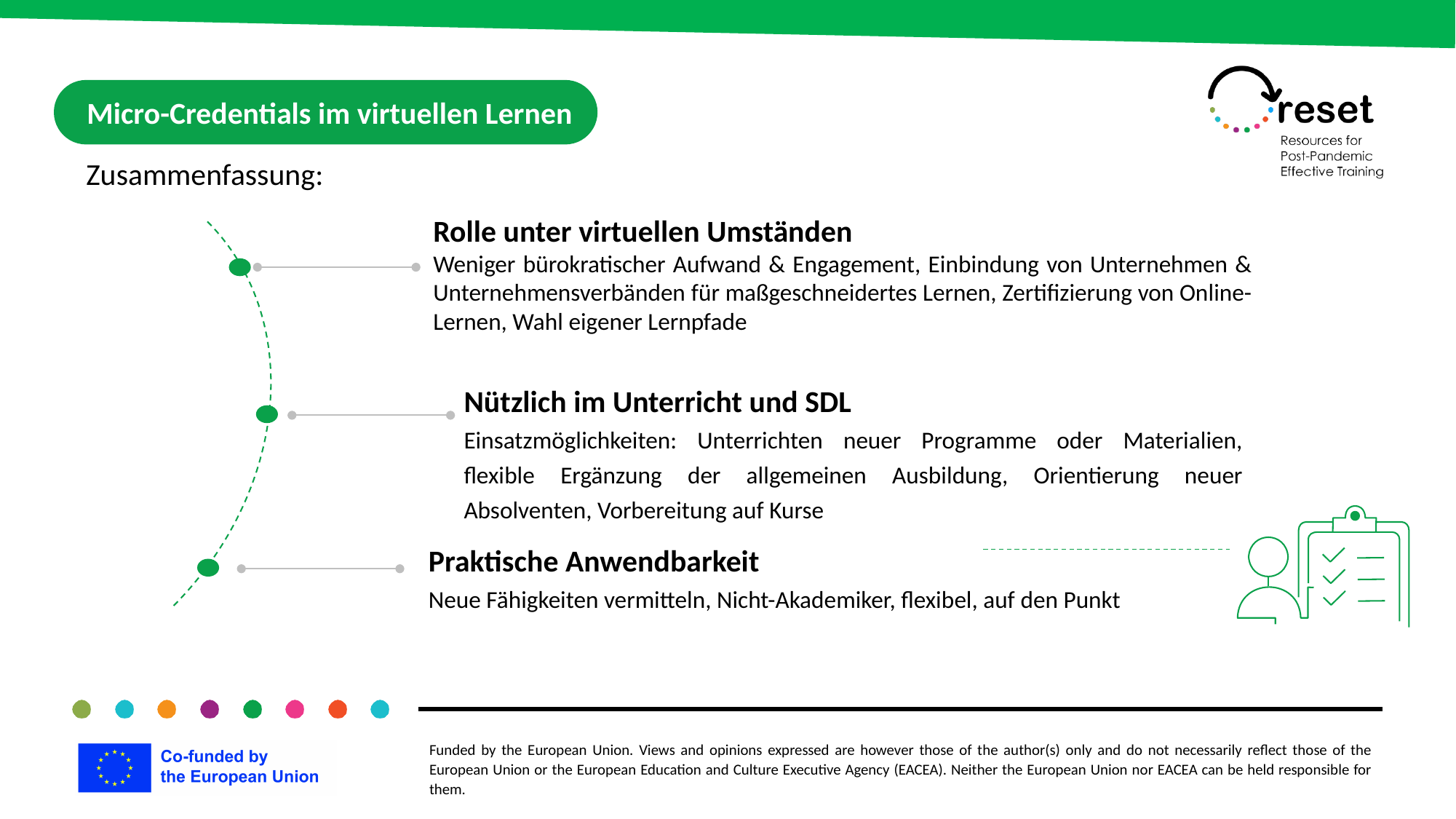

Micro-Credentials im virtuellen Lernen
Zusammenfassung:

Rolle unter virtuellen Umständen
Weniger bürokratischer Aufwand & Engagement, Einbindung von Unternehmen & Unternehmensverbänden für maßgeschneidertes Lernen, Zertifizierung von Online-Lernen, Wahl eigener Lernpfade

Nützlich im Unterricht und SDL
Einsatzmöglichkeiten: Unterrichten neuer Programme oder Materialien, flexible Ergänzung der allgemeinen Ausbildung, Orientierung neuer Absolventen, Vorbereitung auf Kurse

Praktische Anwendbarkeit
Neue Fähigkeiten vermitteln, Nicht-Akademiker, flexibel, auf den Punkt